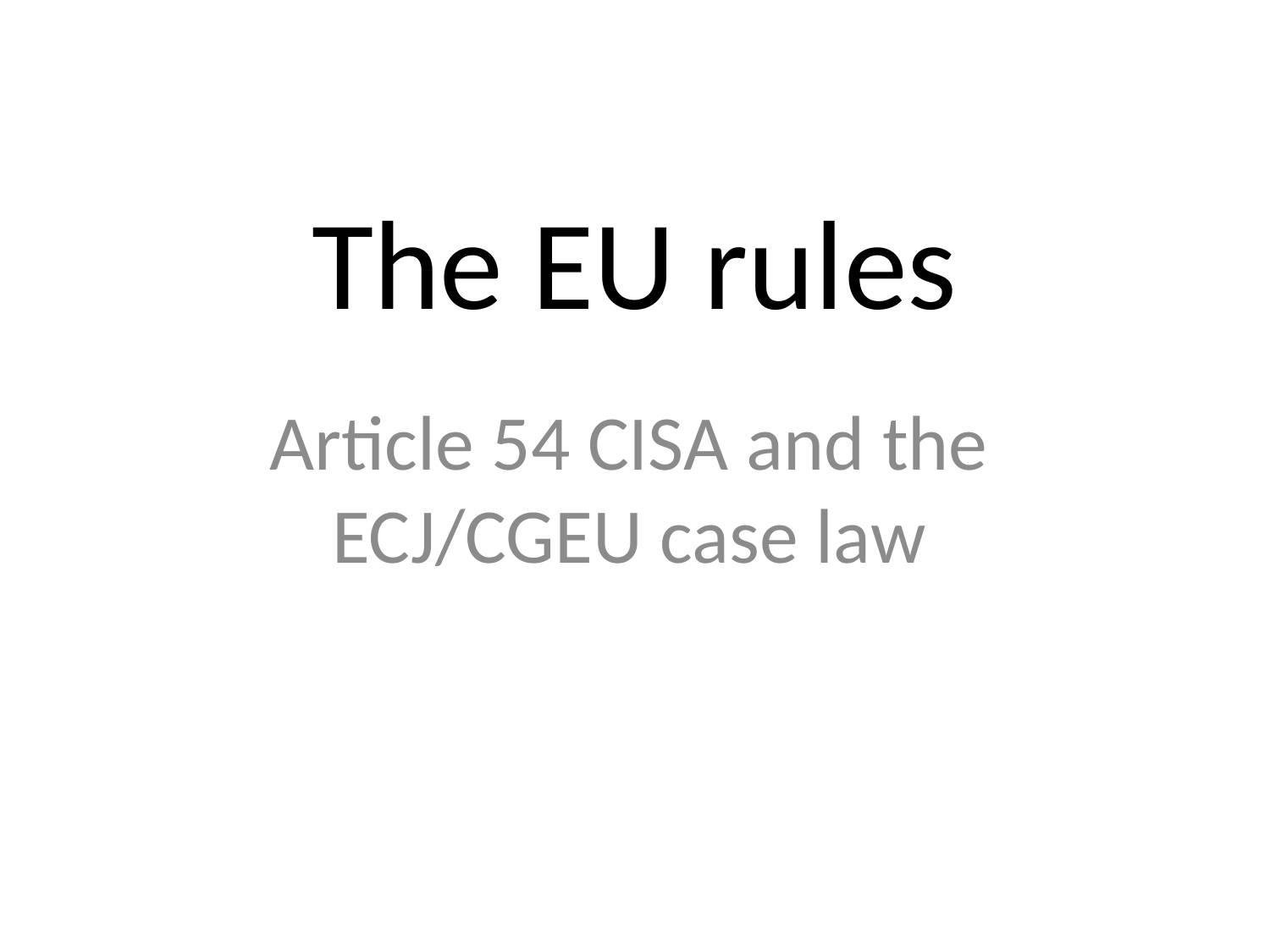

# The EU rules
Article 54 CISA and the ECJ/CGEU case law